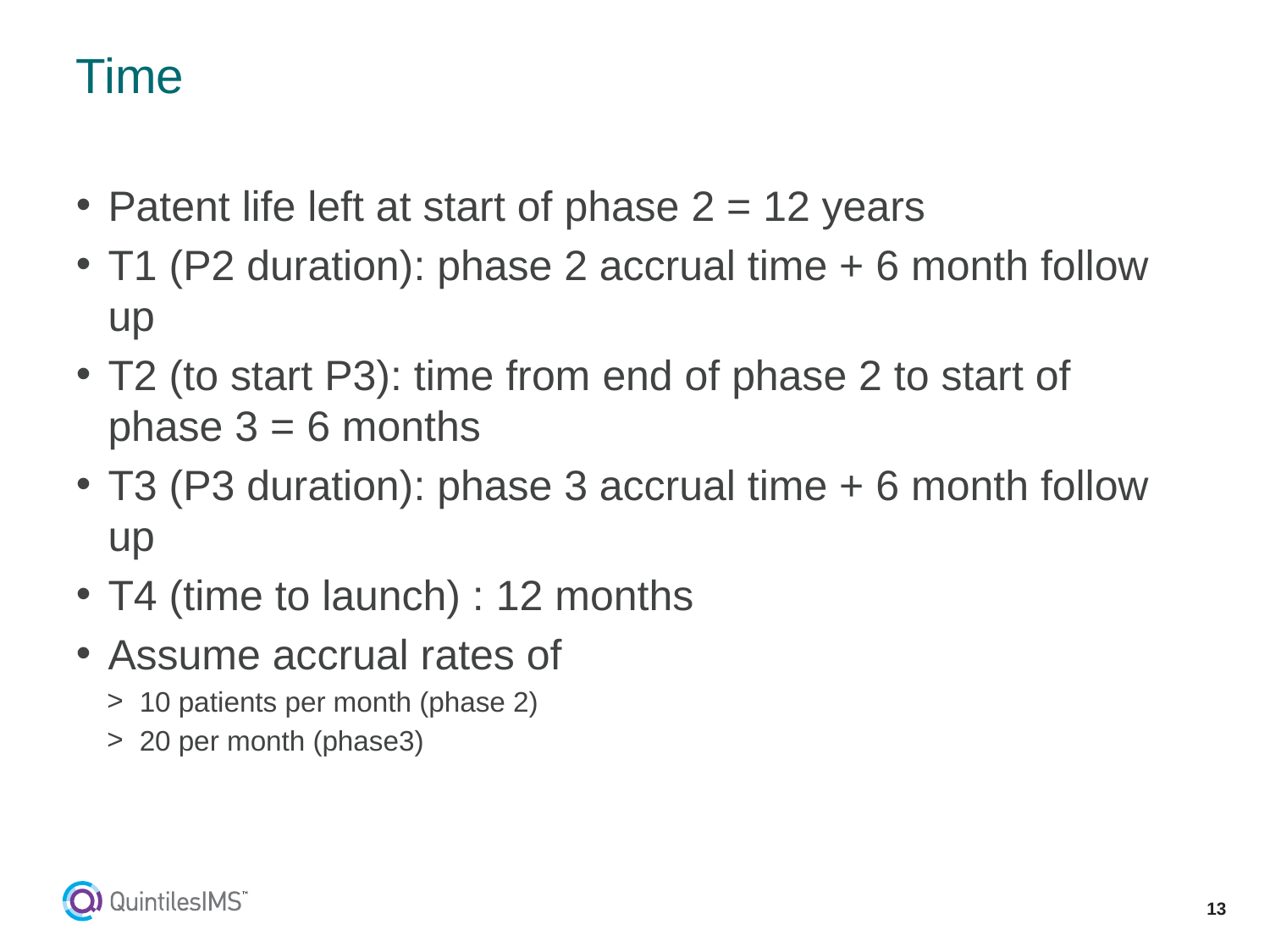

# Time
Patent life left at start of phase 2 = 12 years
T1 (P2 duration): phase 2 accrual time + 6 month follow up
T2 (to start P3): time from end of phase 2 to start of phase 3 = 6 months
T3 (P3 duration): phase 3 accrual time + 6 month follow up
T4 (time to launch) : 12 months
Assume accrual rates of
10 patients per month (phase 2)
20 per month (phase3)